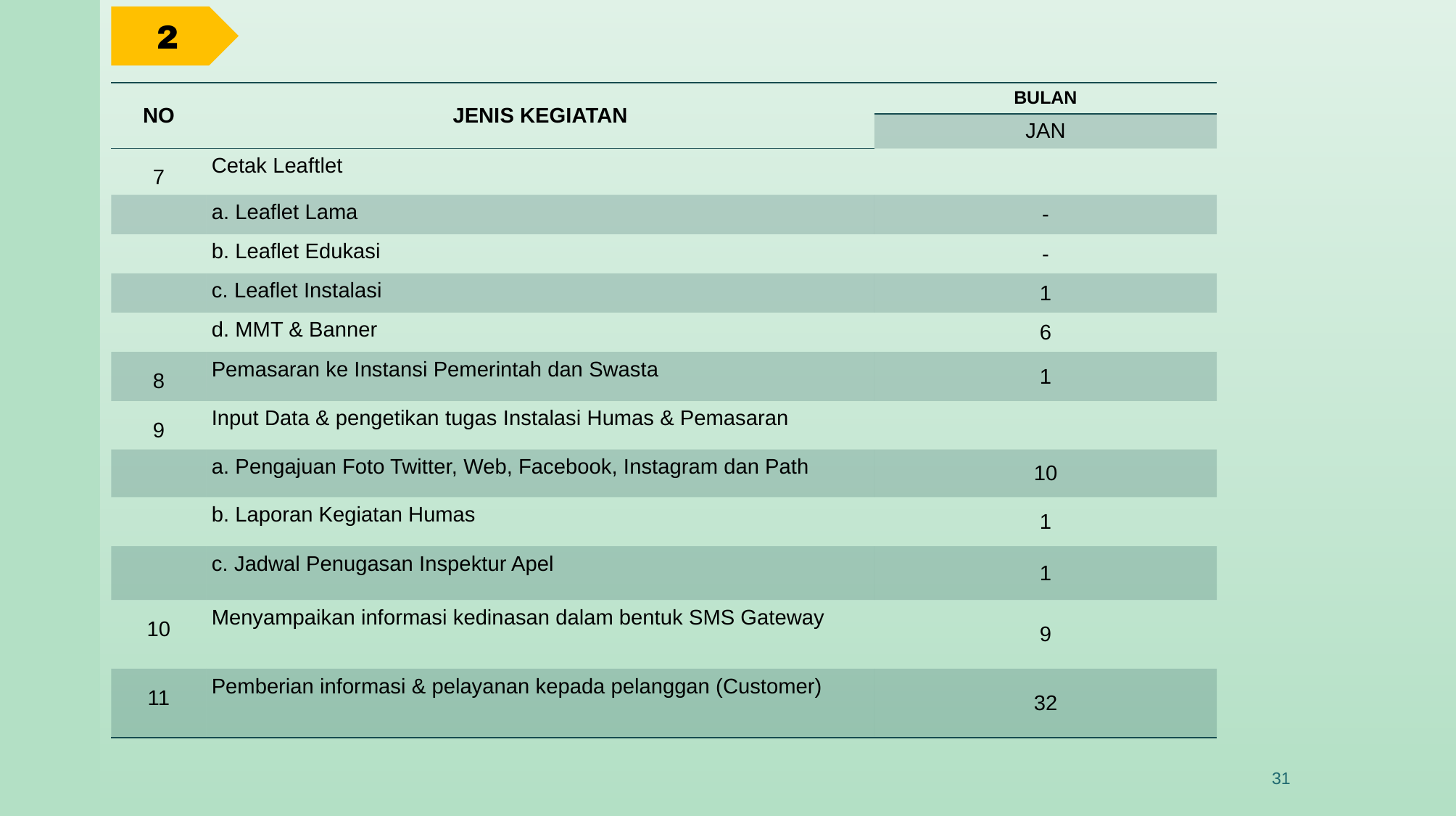

2
| NO | JENIS KEGIATAN | BULAN |
| --- | --- | --- |
|  |  | JAN |
| 7 | Cetak Leaftlet |  |
|  | a. Leaflet Lama | - |
|  | b. Leaflet Edukasi | - |
|  | c. Leaflet Instalasi | 1 |
|  | d. MMT & Banner | 6 |
| 8 | Pemasaran ke Instansi Pemerintah dan Swasta | 1 |
| 9 | Input Data & pengetikan tugas Instalasi Humas & Pemasaran |  |
|  | a. Pengajuan Foto Twitter, Web, Facebook, Instagram dan Path | 10 |
|  | b. Laporan Kegiatan Humas | 1 |
|  | c. Jadwal Penugasan Inspektur Apel | 1 |
| 10 | Menyampaikan informasi kedinasan dalam bentuk SMS Gateway | 9 |
| 11 | Pemberian informasi & pelayanan kepada pelanggan (Customer) | 32 |
31